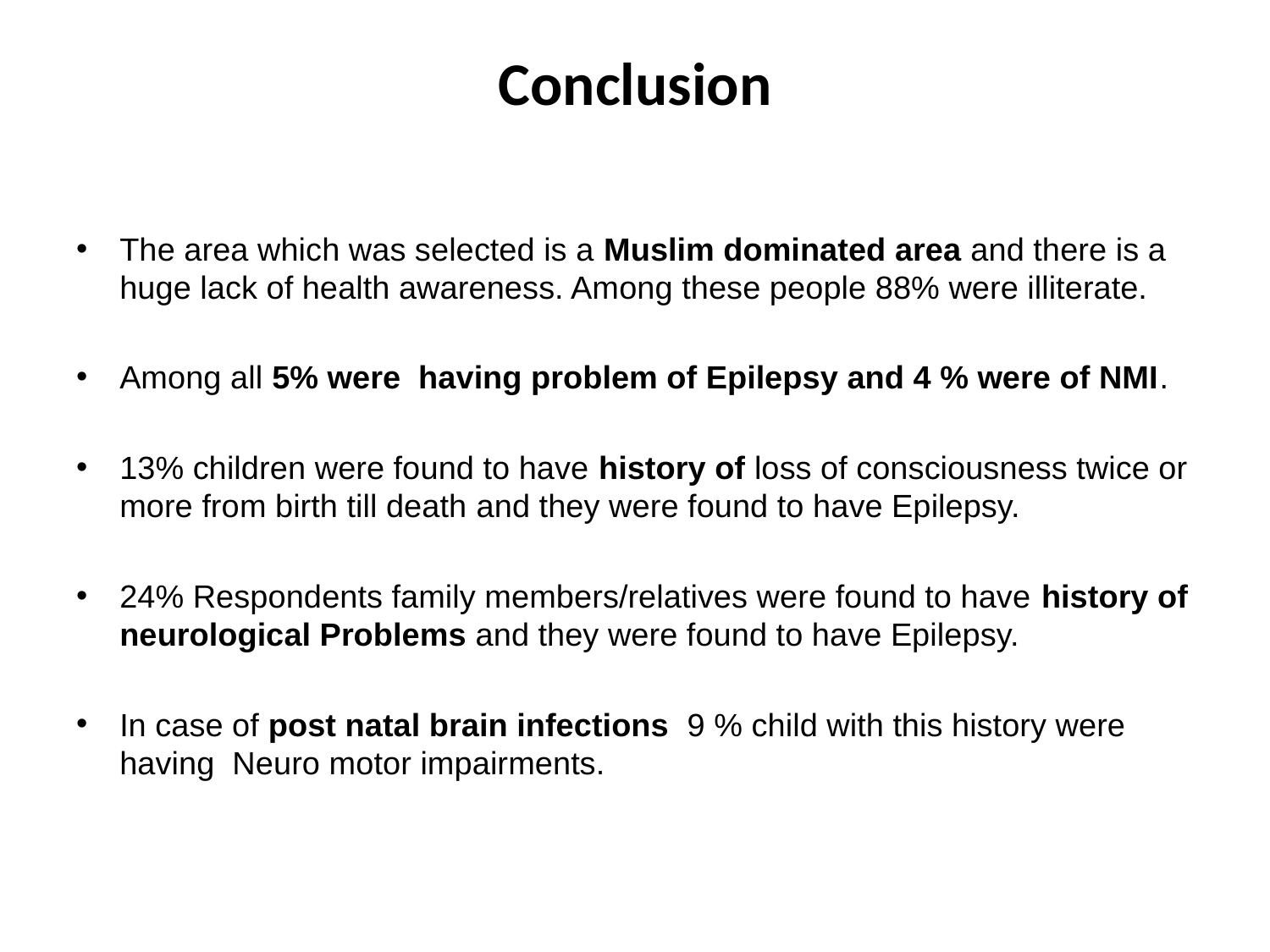

# Conclusion
The area which was selected is a Muslim dominated area and there is a huge lack of health awareness. Among these people 88% were illiterate.

Among all 5% were  having problem of Epilepsy and 4 % were of NMI.

13% children were found to have history of loss of consciousness twice or more from birth till death and they were found to have Epilepsy.

24% Respondents family members/relatives were found to have history of neurological Problems and they were found to have Epilepsy.

In case of post natal brain infections  9 % child with this history were having  Neuro motor impairments.